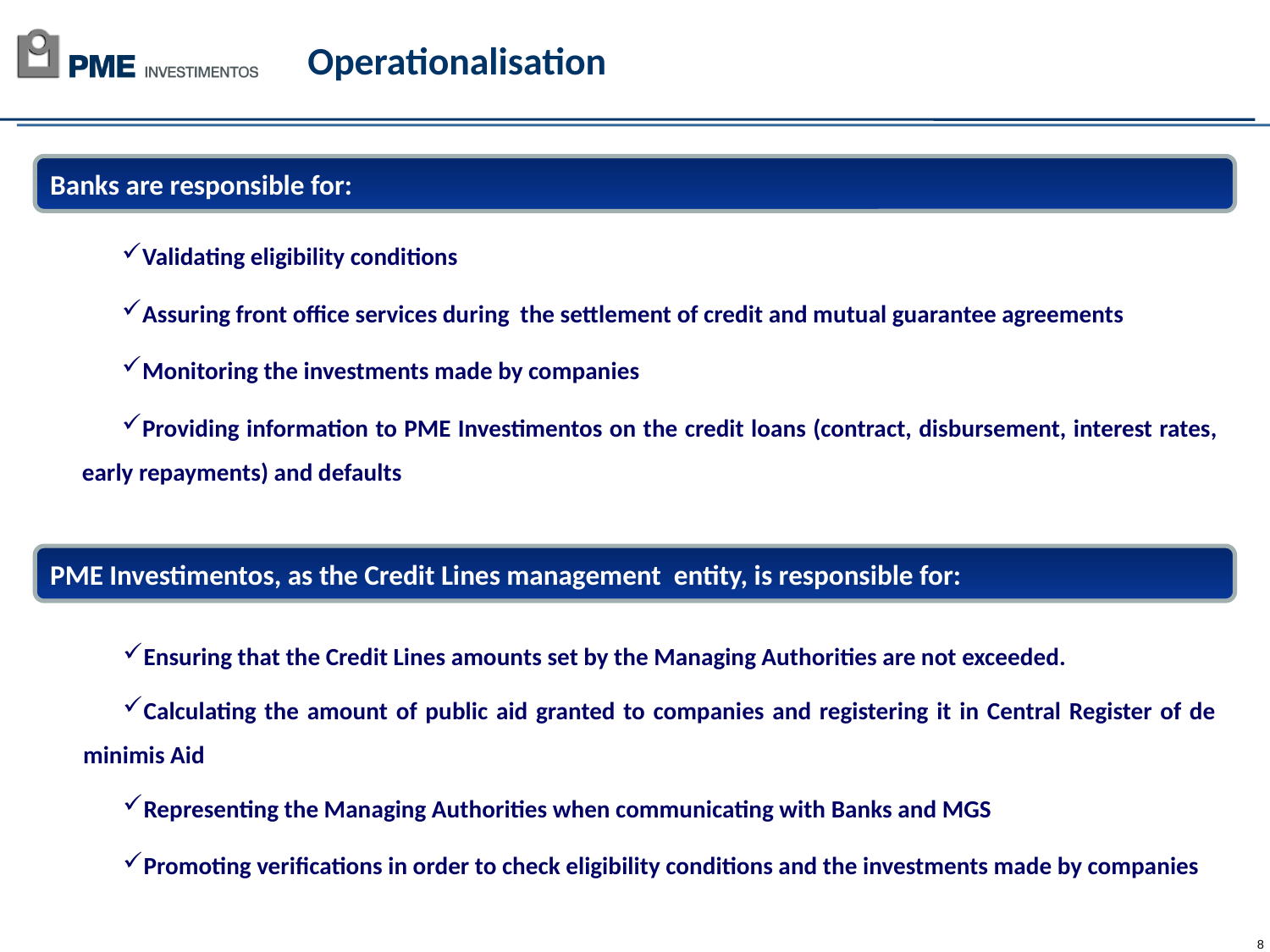

# Operationalisation
Banks are responsible for:
Validating eligibility conditions

Assuring front office services during  the settlement of credit and mutual guarantee agreements

Monitoring the investments made by companies

Providing information to PME Investimentos on the credit loans (contract, disbursement, interest rates, early repayments) and defaults
PME Investimentos, as the Credit Lines management  entity, is responsible for:
Ensuring that the Credit Lines amounts set by the Managing Authorities are not exceeded.

Calculating the amount of public aid granted to companies and registering it in Central Register of de minimis Aid

Representing the Managing Authorities when communicating with Banks and MGS

Promoting verifications in order to check eligibility conditions and the investments made by companies